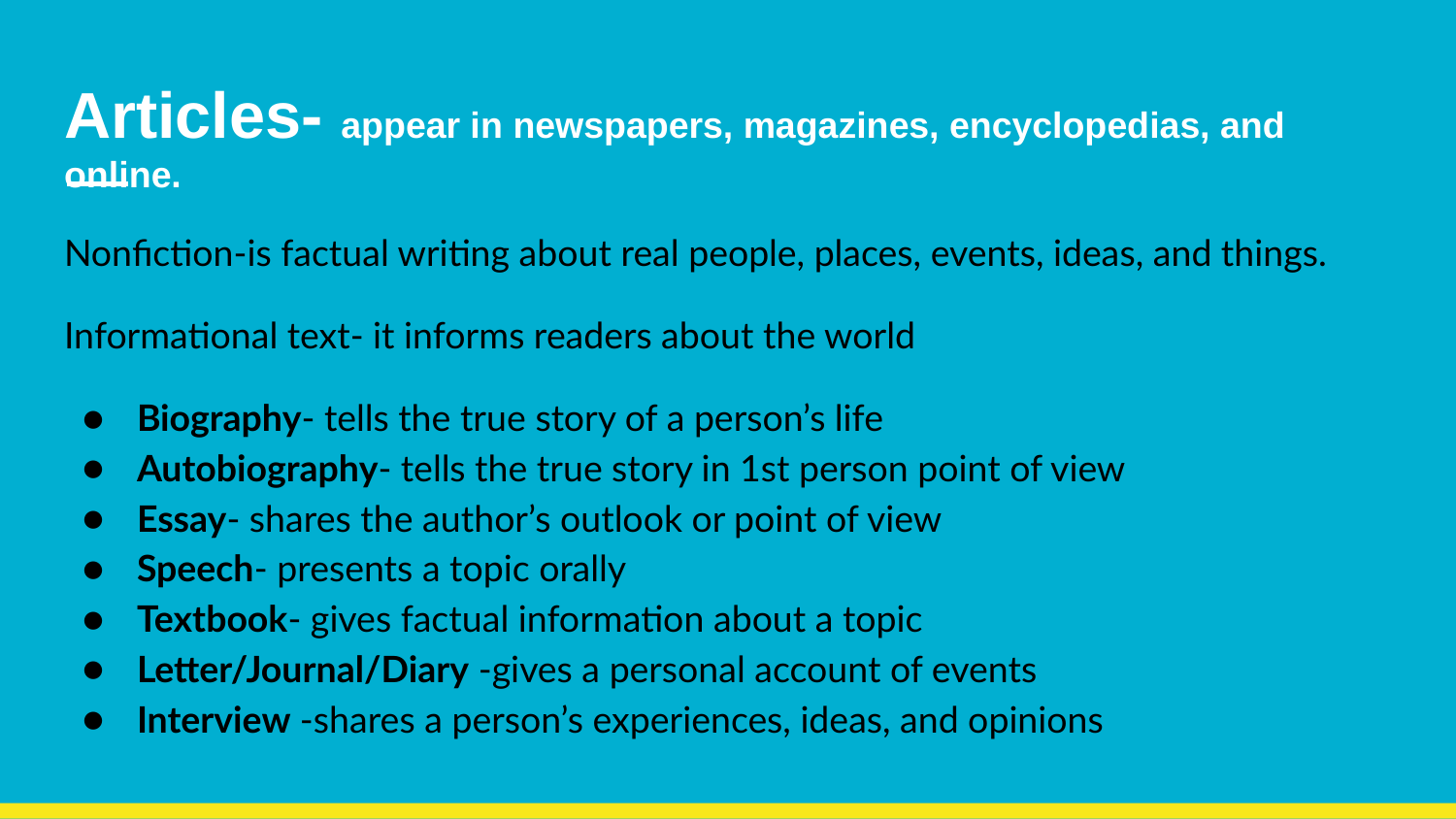

# Articles- appear in newspapers, magazines, encyclopedias, and online.
Nonfiction-is factual writing about real people, places, events, ideas, and things.
Informational text- it informs readers about the world
Biography- tells the true story of a person’s life
Autobiography- tells the true story in 1st person point of view
Essay- shares the author’s outlook or point of view
Speech- presents a topic orally
Textbook- gives factual information about a topic
Letter/Journal/Diary -gives a personal account of events
Interview -shares a person’s experiences, ideas, and opinions